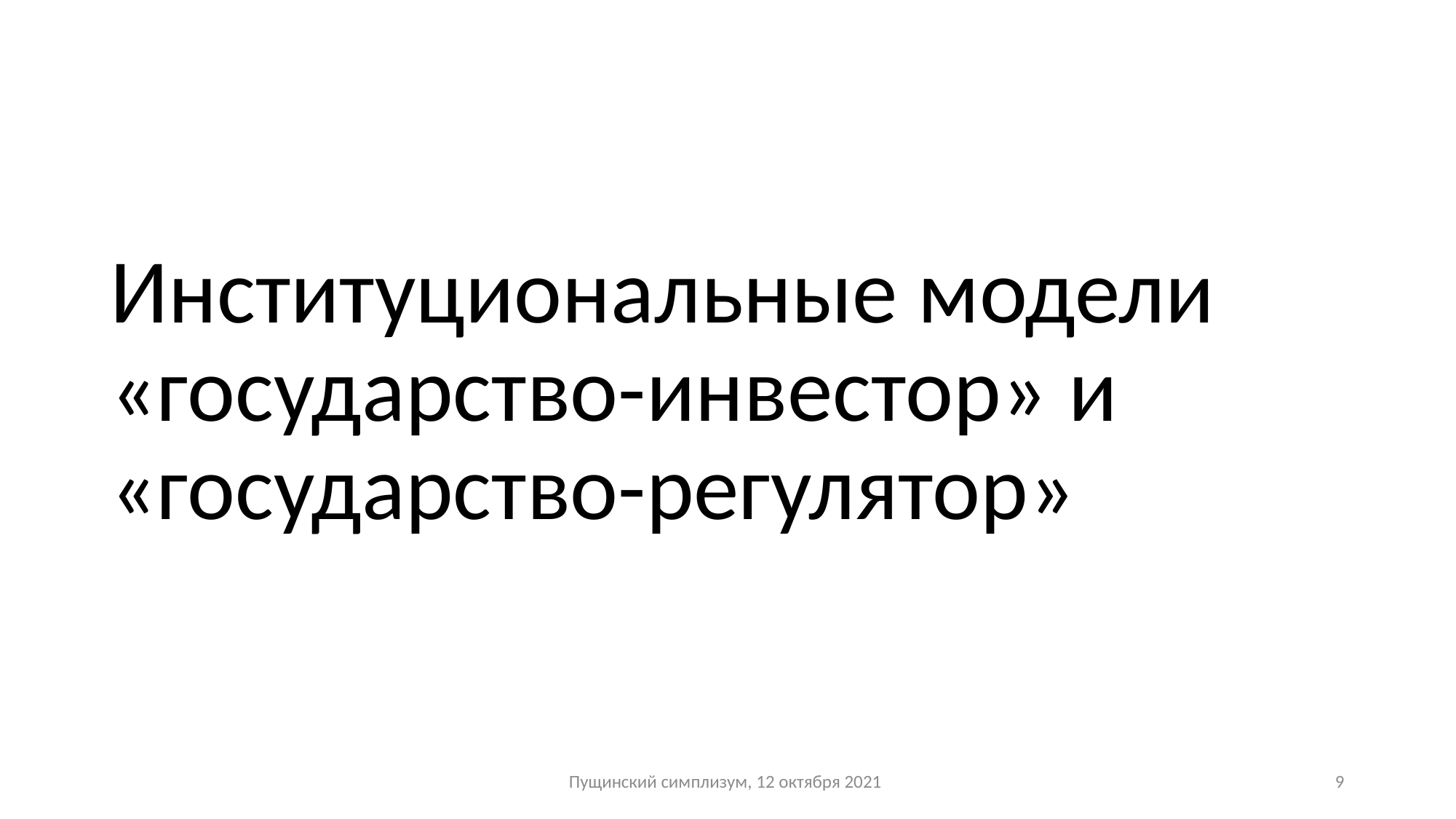

# Институциональные модели «государство-инвестор» и «государство-регулятор»

Пущинский симплизум, 12 октября 2021
9